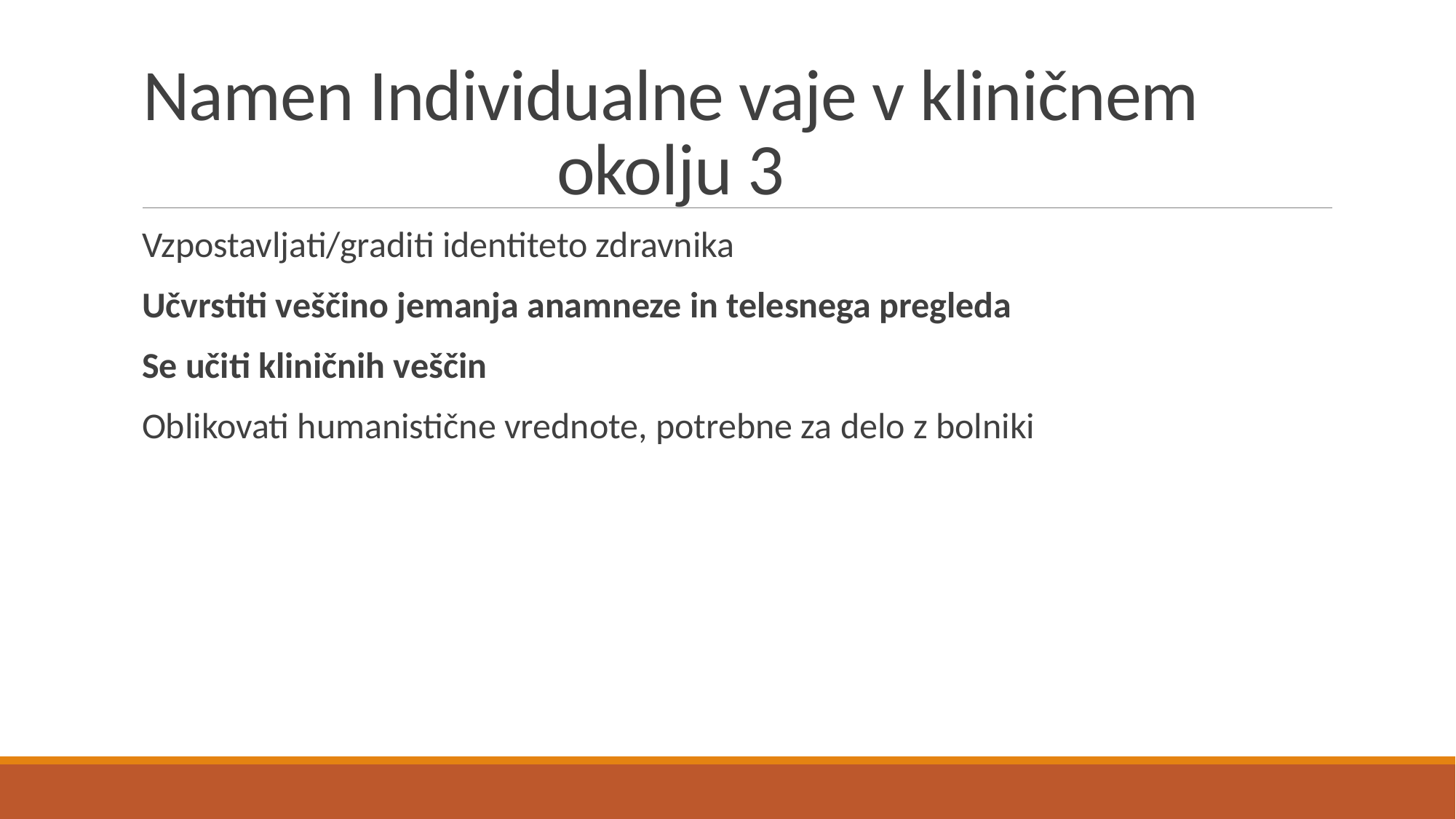

# Namen Individualne vaje v kliničnem okolju 3
Vzpostavljati/graditi identiteto zdravnika
Učvrstiti veščino jemanja anamneze in telesnega pregleda
Se učiti kliničnih veščin
Oblikovati humanistične vrednote, potrebne za delo z bolniki